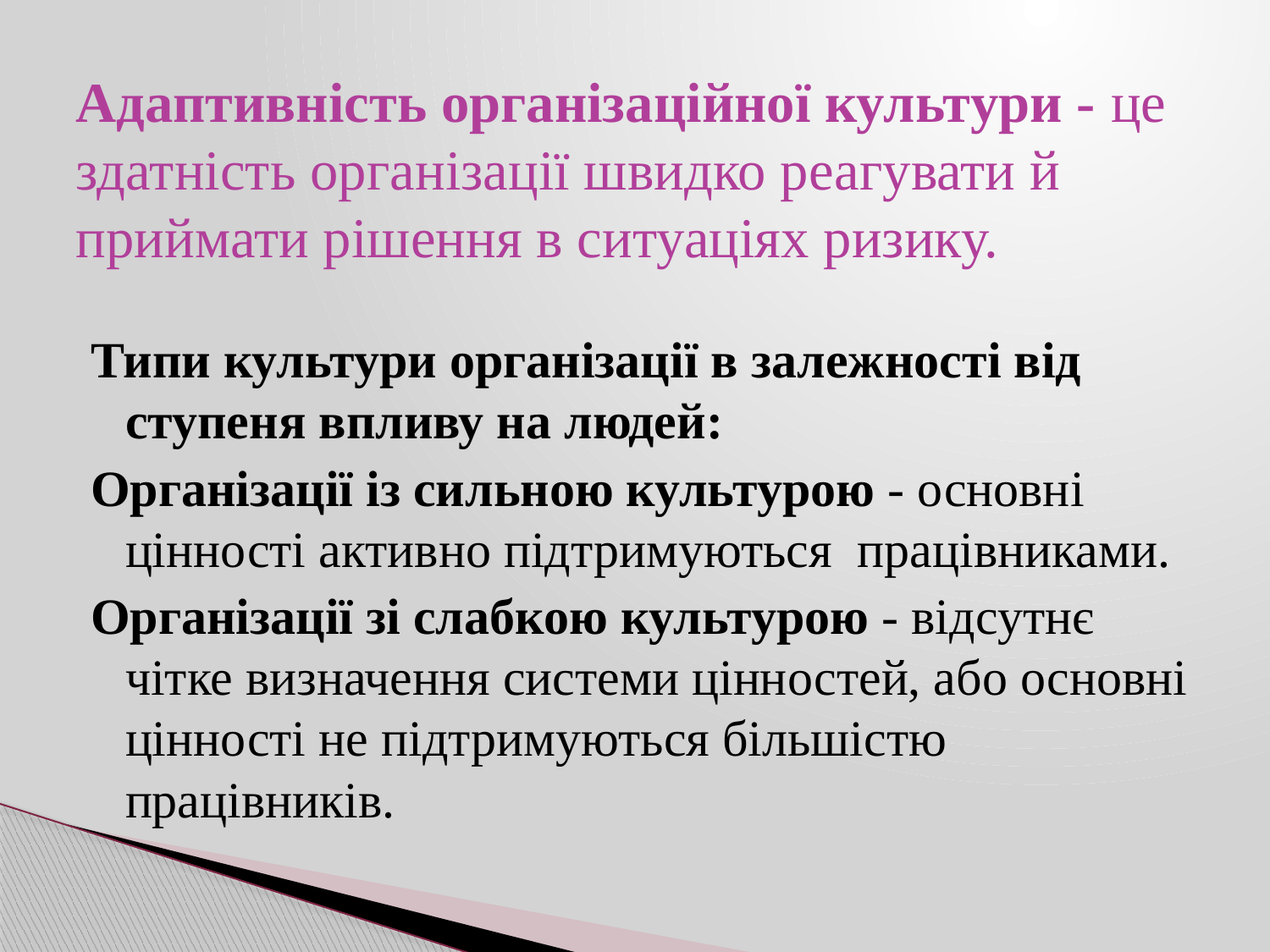

# Адаптивність організаційної культури - це здатність організації швидко реагувати й приймати рішення в ситуаціях ризику.

Типи культури організації в залежності від ступеня впливу на людей:
Організації із сильною культурою - основні цінності активно підтримуються  працівниками.
Організації зі слабкою культурою - відсутнє чітке визначення системи цінностей, або основні цінності не підтримуються більшістю працівників.